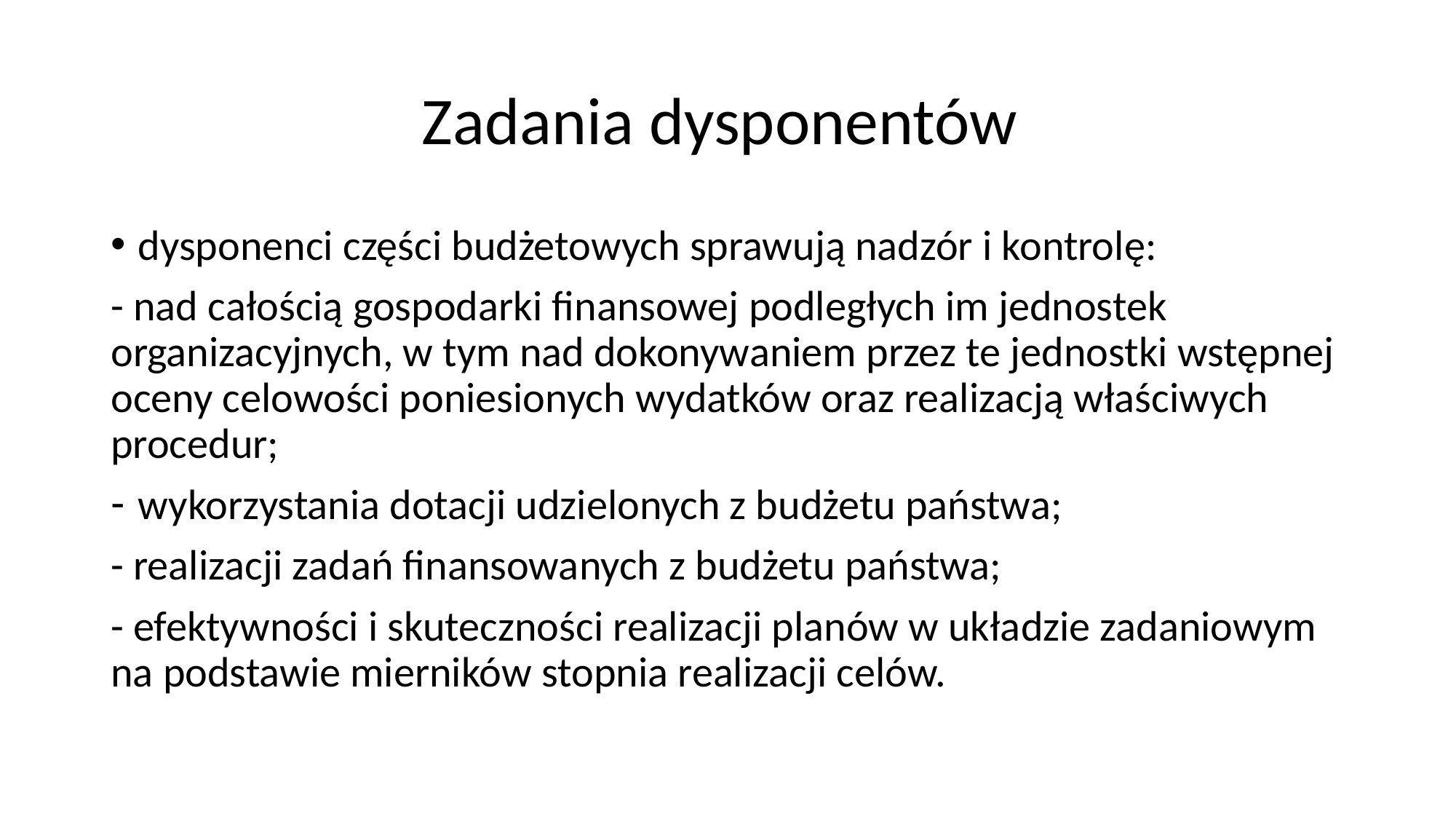

# Zadania dysponentów
dysponenci części budżetowych sprawują nadzór i kontrolę:
- nad całością gospodarki finansowej podległych im jednostek organizacyjnych, w tym nad dokonywaniem przez te jednostki wstępnej oceny celowości poniesionych wydatków oraz realizacją właściwych procedur;
wykorzystania dotacji udzielonych z budżetu państwa;
- realizacji zadań finansowanych z budżetu państwa;
- efektywności i skuteczności realizacji planów w układzie zadaniowym na podstawie mierników stopnia realizacji celów.